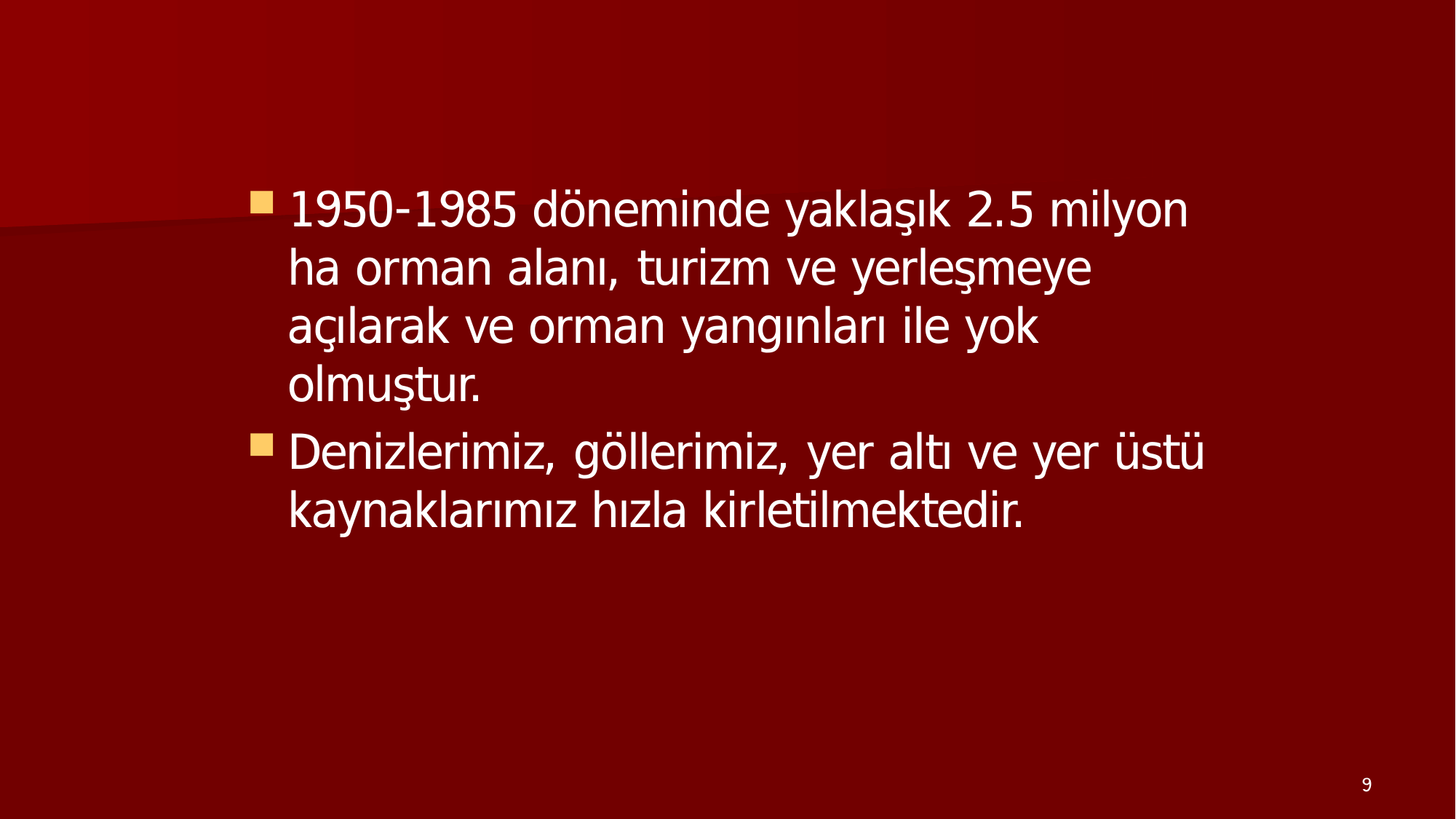

1950-1985 döneminde yaklaşık 2.5 milyon ha orman alanı, turizm ve yerleşmeye açılarak ve orman yangınları ile yok olmuştur.
Denizlerimiz, göllerimiz, yer altı ve yer üstü kaynaklarımız hızla kirletilmektedir.

9